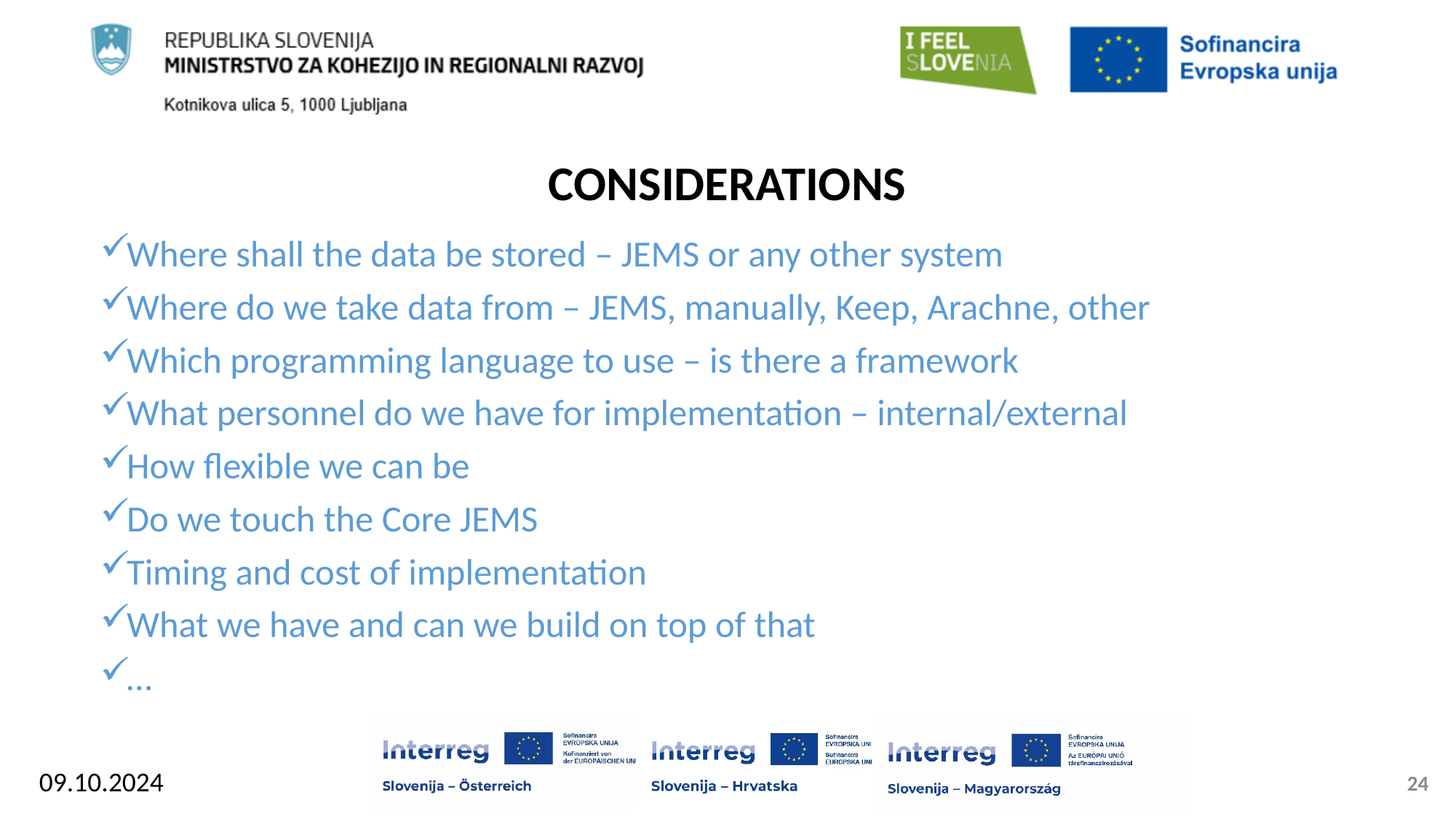

# CONSIDERATIONS
Where shall the data be stored – JEMS or any other system
Where do we take data from – JEMS, manually, Keep, Arachne, other
Which programming language to use – is there a framework
What personnel do we have for implementation – internal/external
How flexible we can be
Do we touch the Core JEMS
Timing and cost of implementation
What we have and can we build on top of that
…